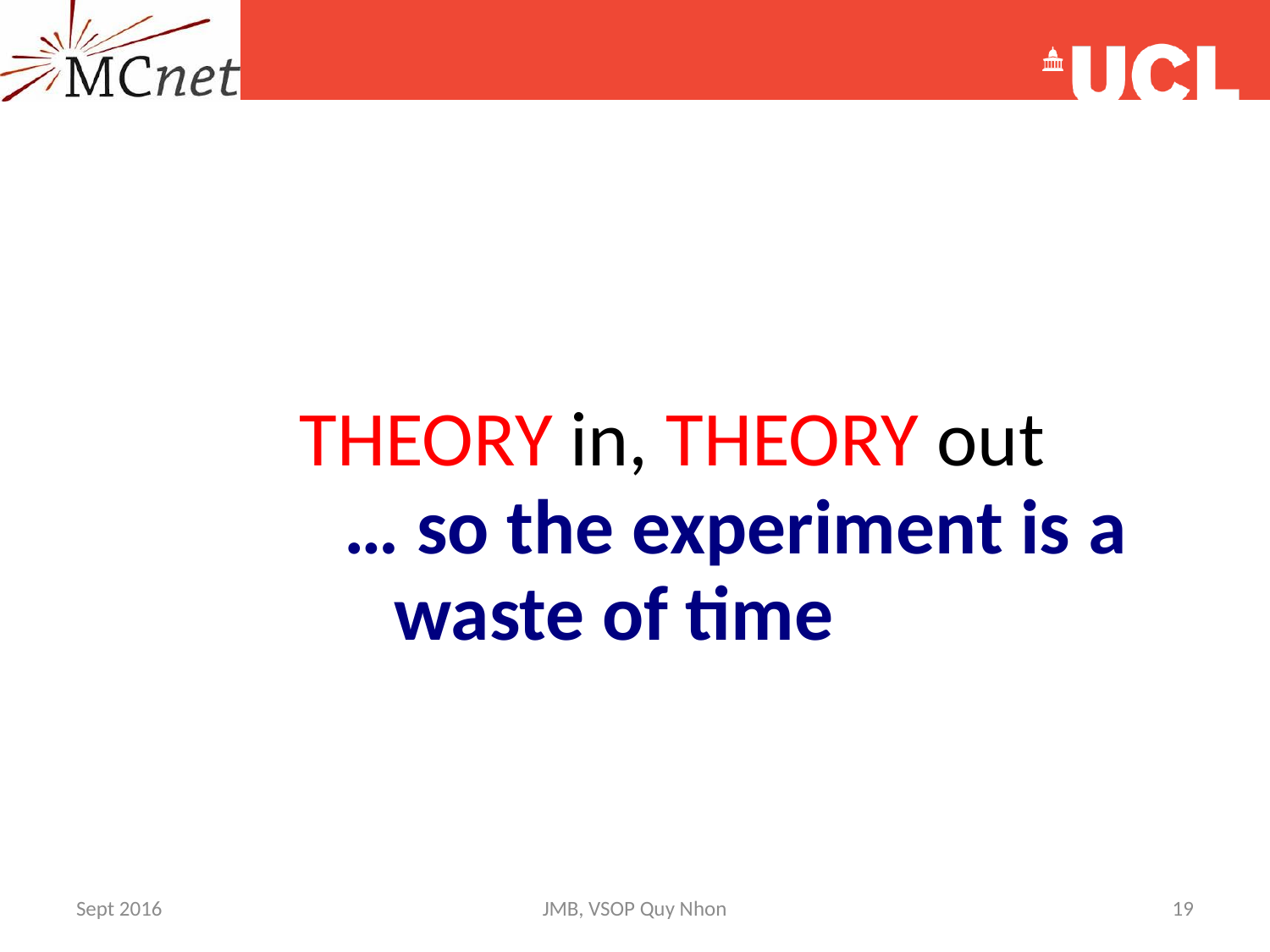

# THEORY in, THEORY out
… so the experiment is a waste of time
Sept 2016
JMB, VSOP Quy Nhon
19